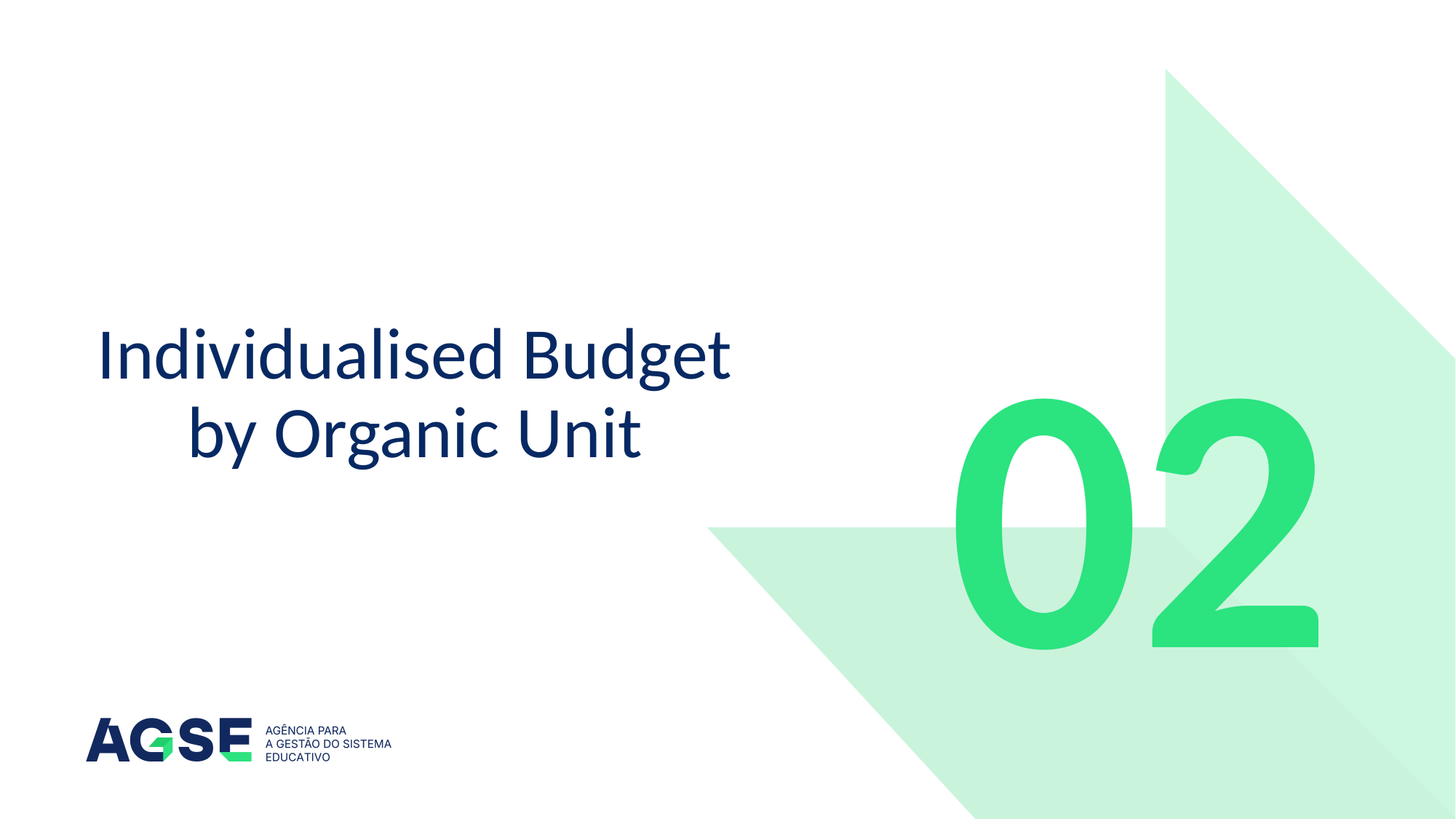

# Individualised Budget by Organic Unit
02